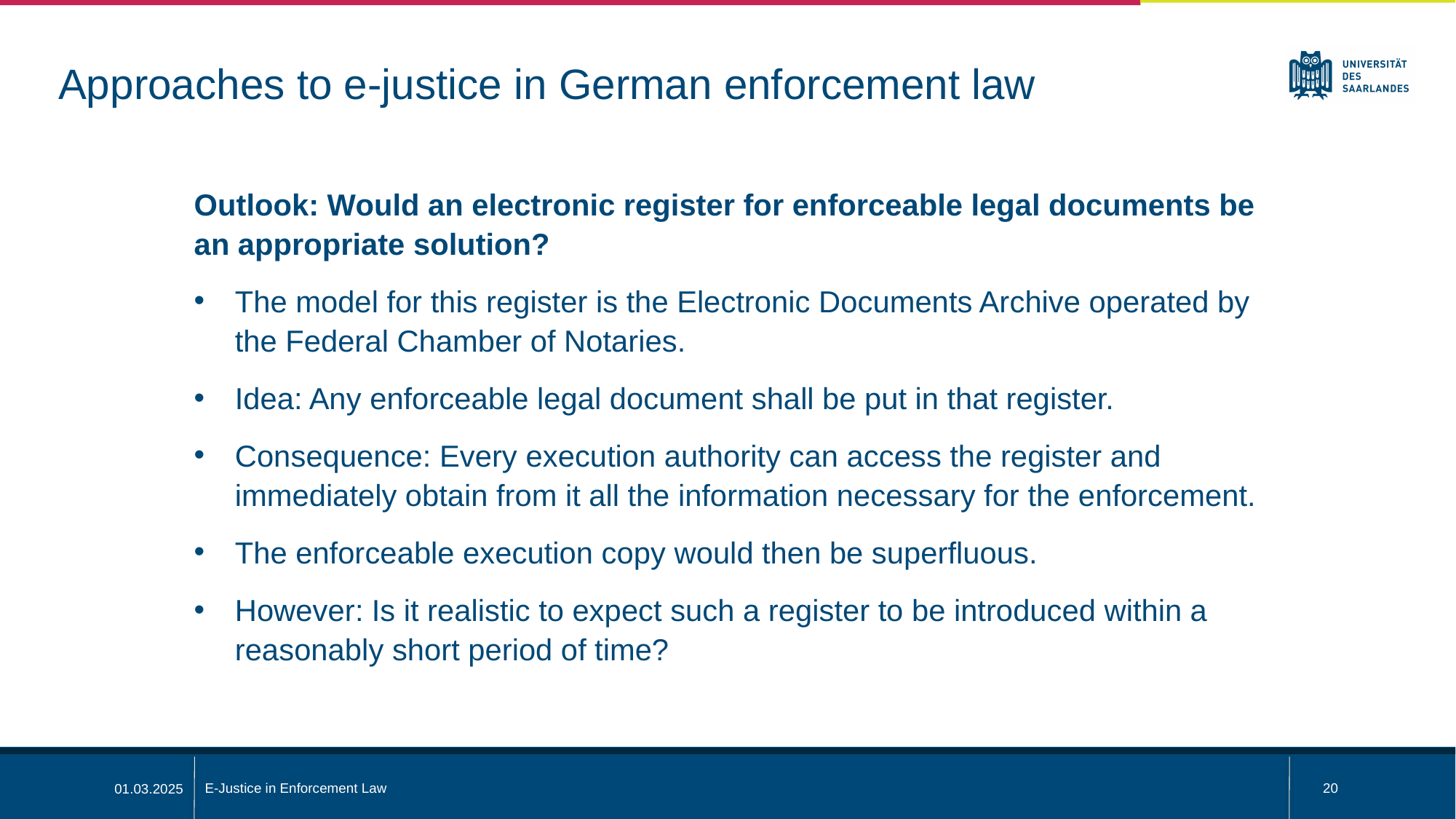

Approaches to e-justice in German enforcement law
Outlook: Would an electronic register for enforceable legal documents be an appropriate solution?
The model for this register is the Electronic Documents Archive operated by the Federal Chamber of Notaries.
Idea: Any enforceable legal document shall be put in that register.
Consequence: Every execution authority can access the register and immediately obtain from it all the information necessary for the enforcement.
The enforceable execution copy would then be superfluous.
However: Is it realistic to expect such a register to be introduced within a reasonably short period of time?
E-Justice in Enforcement Law
20
01.03.2025